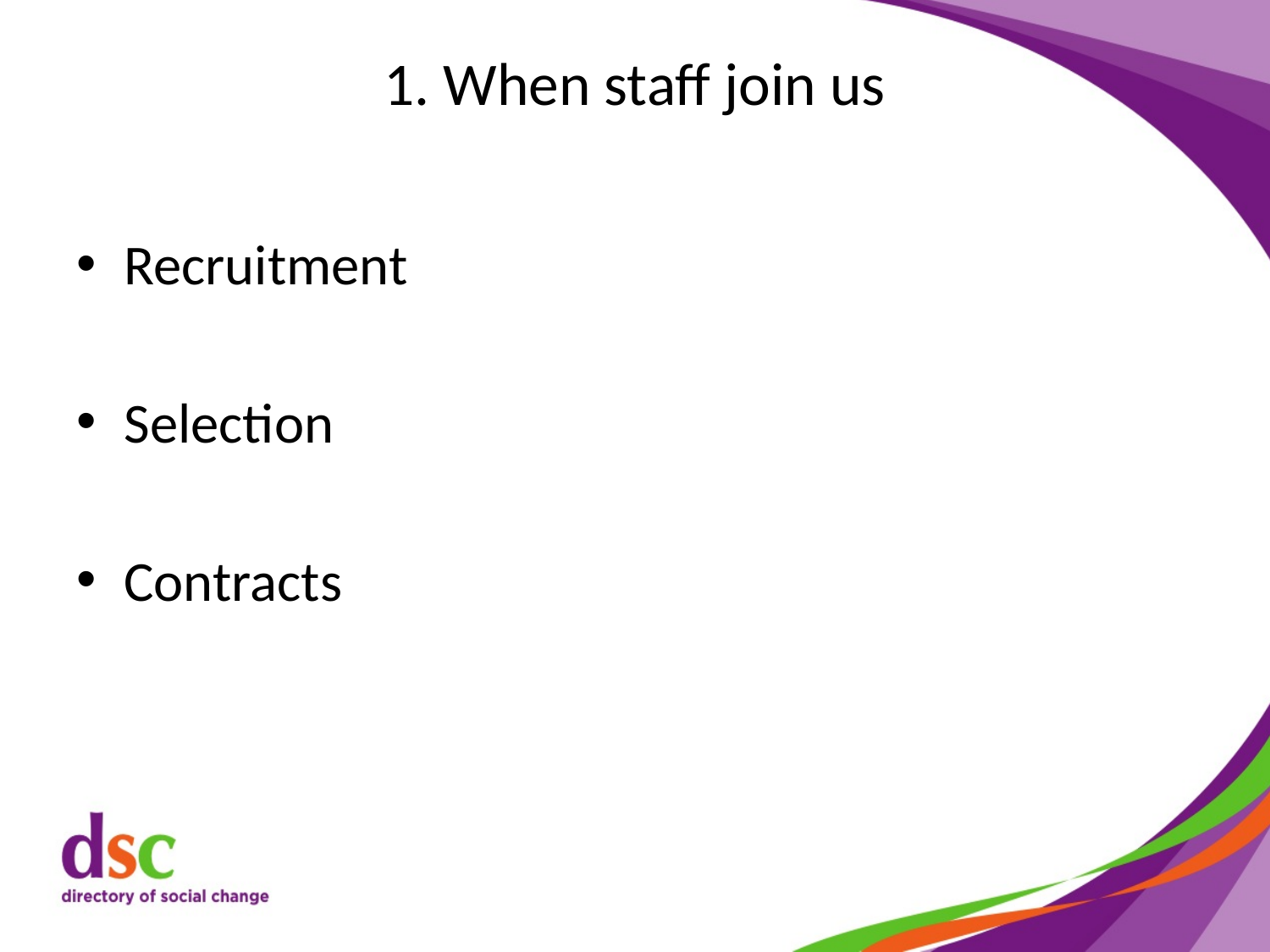

# 1. When staff join us
Recruitment

Selection

Contracts